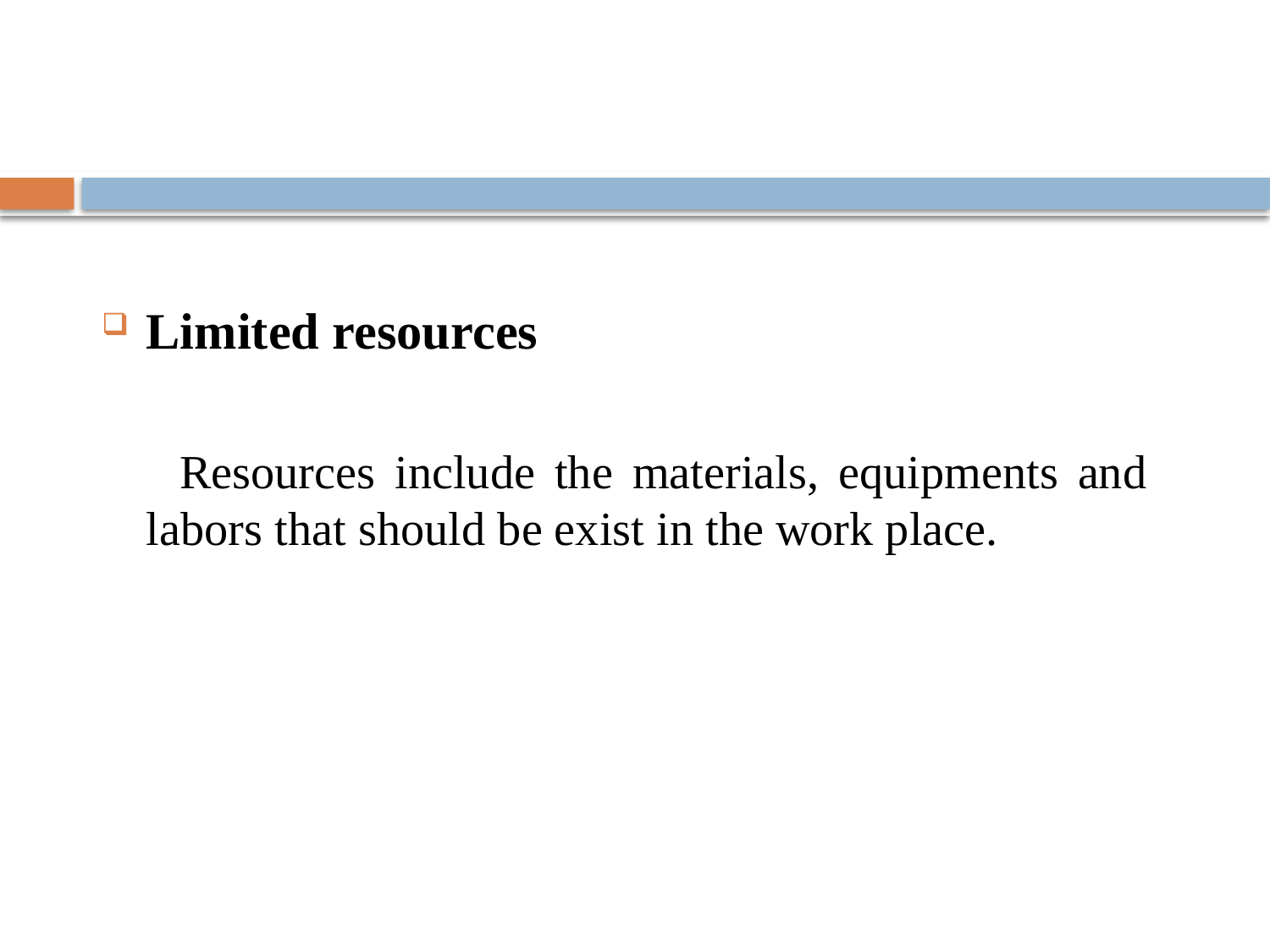

#

Limited resources

    Resources include the materials, equipments and labors that should be exist in the work place.